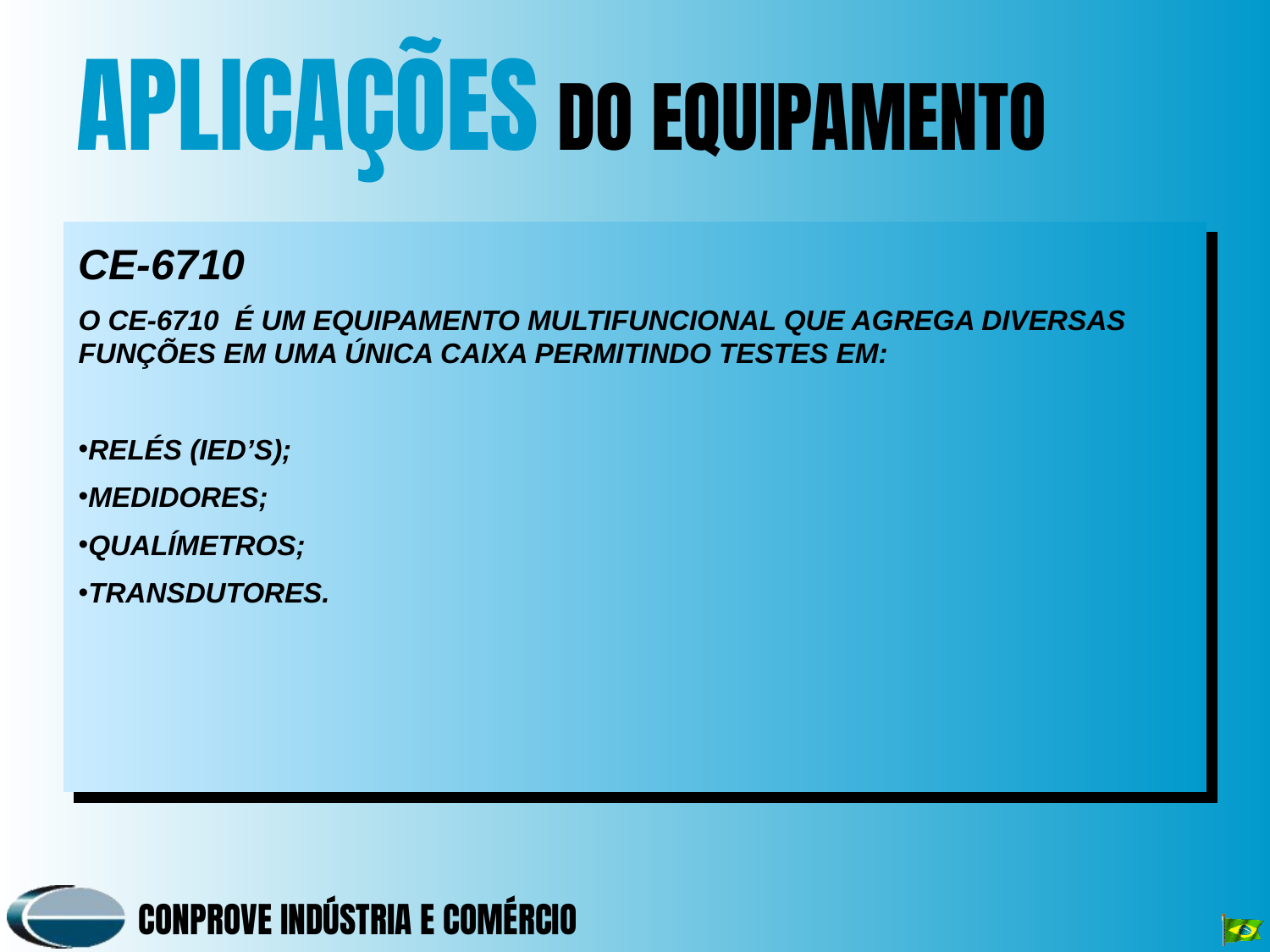

# APLICAÇÕES DO EQUIPAMENTO
CE-6710
O CE-6710  É UM EQUIPAMENTO MULTIFUNCIONAL QUE AGREGA DIVERSAS FUNÇÕES EM UMA ÚNICA CAIXA PERMITINDO TESTES EM:

RELÉS (IED’S);
MEDIDORES;
QUALÍMETROS;
TRANSDUTORES.